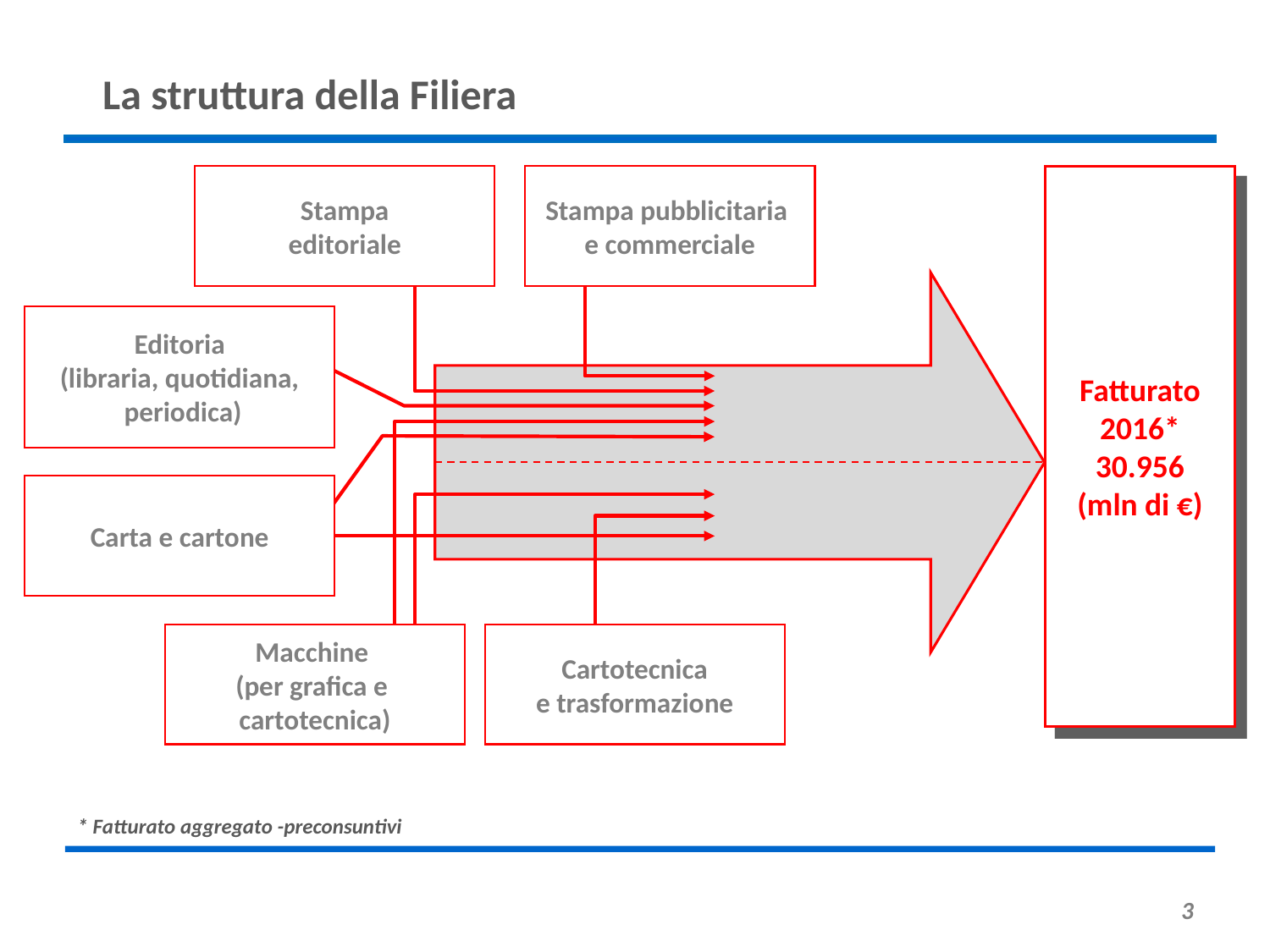

# La struttura della Filiera
Stampa
editoriale
Stampa pubblicitaria
e commerciale
Fatturato
2016*
30.956
(mln di €)

Editoria
(libraria, quotidiana,
 periodica)

Carta e cartone

Macchine
(per grafica e
cartotecnica)
Cartotecnica
e trasformazione
* Fatturato aggregato -preconsuntivi
3